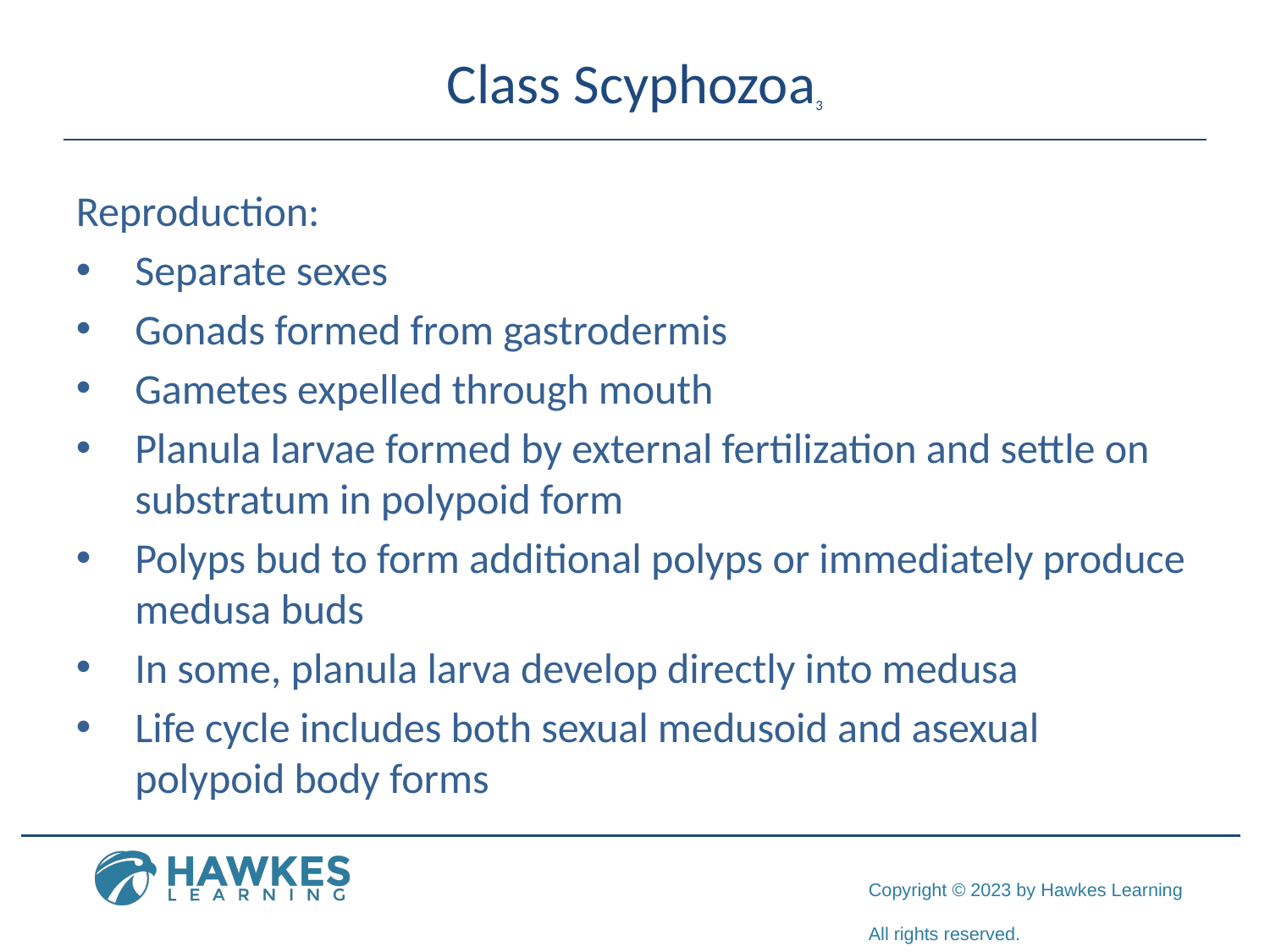

# Class Scyphozoa3
Reproduction:
Separate sexes
Gonads formed from gastrodermis
Gametes expelled through mouth
Planula larvae formed by external fertilization and settle on substratum in polypoid form
Polyps bud to form additional polyps or immediately produce medusa buds
In some, planula larva develop directly into medusa
Life cycle includes both sexual medusoid and asexual polypoid body forms